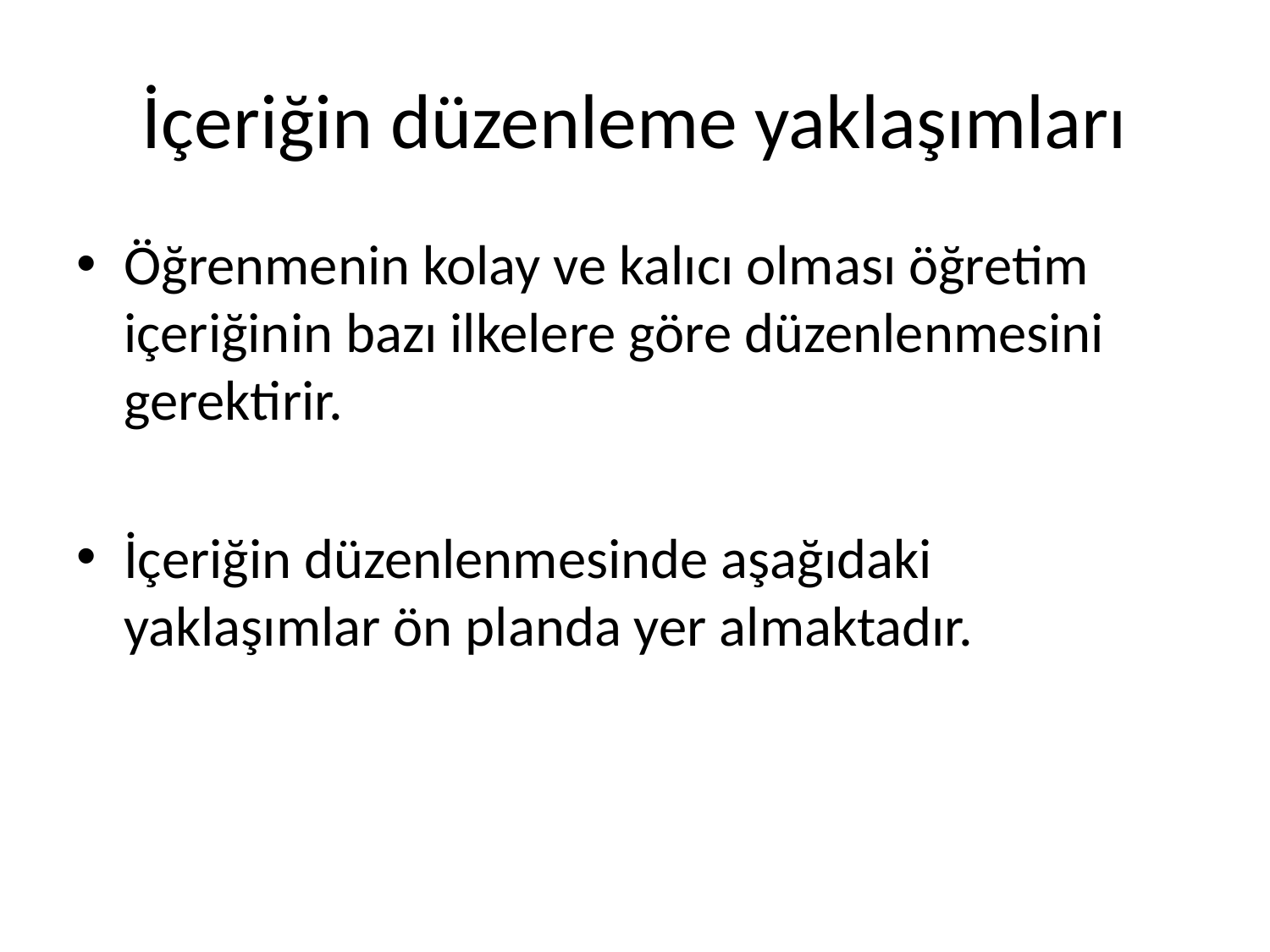

# İçeriğin düzenleme yaklaşımları
Öğrenmenin kolay ve kalıcı olması öğretim içeriğinin bazı ilkelere göre düzenlenmesini gerektirir.

İçeriğin düzenlenmesinde aşağıdaki yaklaşımlar ön planda yer almaktadır.